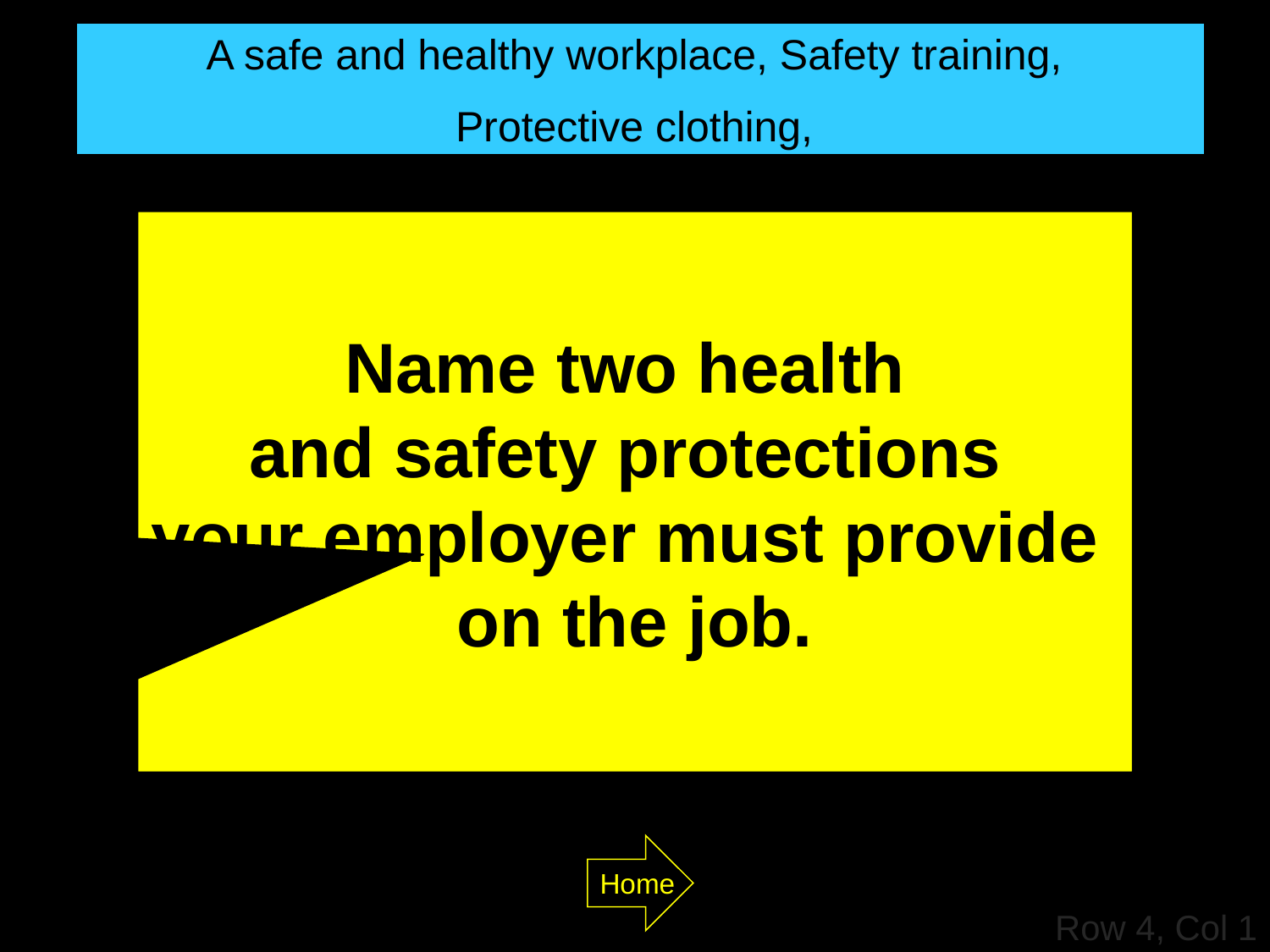

A safe and healthy workplace, Safety training,
Protective clothing,
Name two health
and safety protections
your employer must provide
on the job.
Home
Row 4, Col 1